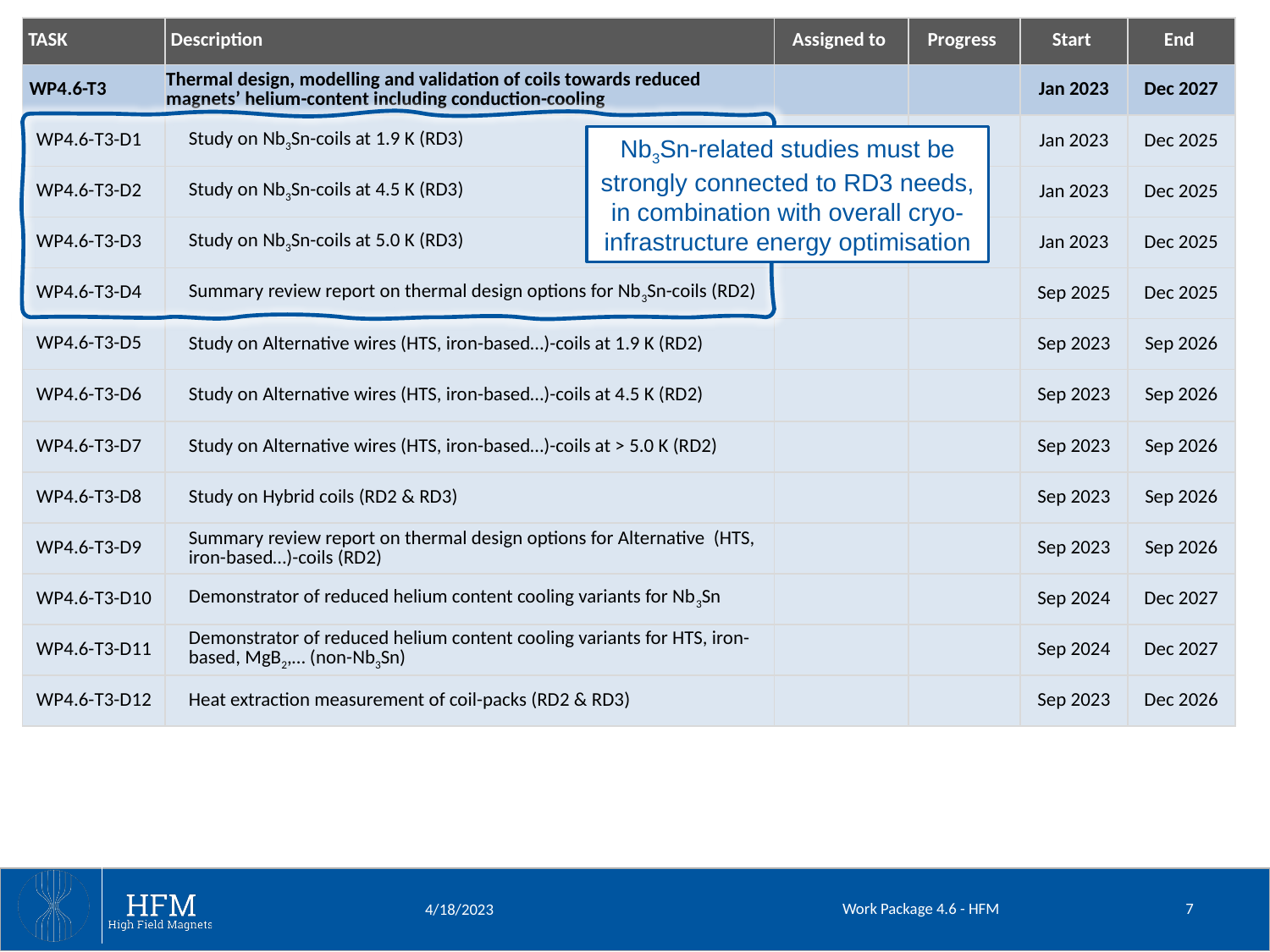

| TASK | Description | Assigned to | Progress | Start | End |
| --- | --- | --- | --- | --- | --- |
| WP4.6-T3 | Thermal design, modelling and validation of coils towards reduced magnets’ helium-content including conduction-cooling |  |  | Jan 2023 | Dec 2027 |
| WP4.6-T3-D1 | Study on Nb3Sn-coils at 1.9 K (RD3) |  |  | Jan 2023 | Dec 2025 |
| WP4.6-T3-D2 | Study on Nb3Sn-coils at 4.5 K (RD3) |  |  | Jan 2023 | Dec 2025 |
| WP4.6-T3-D3 | Study on Nb3Sn-coils at 5.0 K (RD3) |  |  | Jan 2023 | Dec 2025 |
| WP4.6-T3-D4 | Summary review report on thermal design options for Nb3Sn-coils (RD2) |  |  | Sep 2025 | Dec 2025 |
| WP4.6-T3-D5 | Study on Alternative wires (HTS, iron-based…)-coils at 1.9 K (RD2) |  |  | Sep 2023 | Sep 2026 |
| WP4.6-T3-D6 | Study on Alternative wires (HTS, iron-based…)-coils at 4.5 K (RD2) |  |  | Sep 2023 | Sep 2026 |
| WP4.6-T3-D7 | Study on Alternative wires (HTS, iron-based…)-coils at > 5.0 K (RD2) |  |  | Sep 2023 | Sep 2026 |
| WP4.6-T3-D8 | Study on Hybrid coils (RD2 & RD3) |  |  | Sep 2023 | Sep 2026 |
| WP4.6-T3-D9 | Summary review report on thermal design options for Alternative (HTS, iron-based…)-coils (RD2) |  |  | Sep 2023 | Sep 2026 |
| WP4.6-T3-D10 | Demonstrator of reduced helium content cooling variants for Nb3Sn |  |  | Sep 2024 | Dec 2027 |
| WP4.6-T3-D11 | Demonstrator of reduced helium content cooling variants for HTS, iron-based, MgB2,… (non-Nb3Sn) |  |  | Sep 2024 | Dec 2027 |
| WP4.6-T3-D12 | Heat extraction measurement of coil-packs (RD2 & RD3) |  |  | Sep 2023 | Dec 2026 |

Nb3Sn-related studies must be strongly connected to RD3 needs, in combination with overall cryo-infrastructure energy optimisation
Work Package 4.6 - HFM
7
4/18/2023